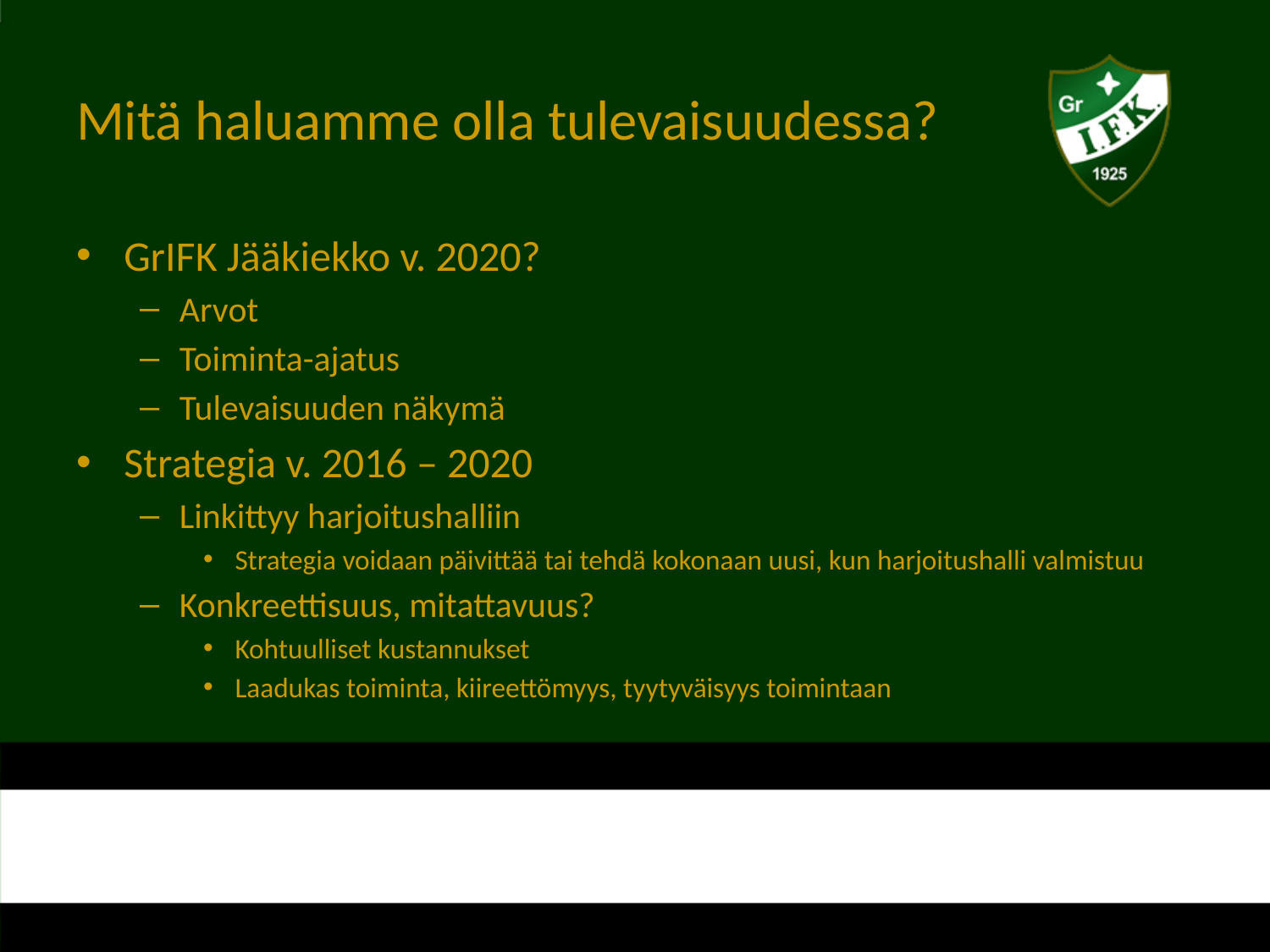

# Mitä haluamme olla tulevaisuudessa?
GrIFK Jääkiekko v. 2020?
Arvot
Toiminta-ajatus
Tulevaisuuden näkymä
Strategia v. 2016 – 2020
Linkittyy harjoitushalliin
Strategia voidaan päivittää tai tehdä kokonaan uusi, kun harjoitushalli valmistuu
Konkreettisuus, mitattavuus?
Kohtuulliset kustannukset
Laadukas toiminta, kiireettömyys, tyytyväisyys toimintaan